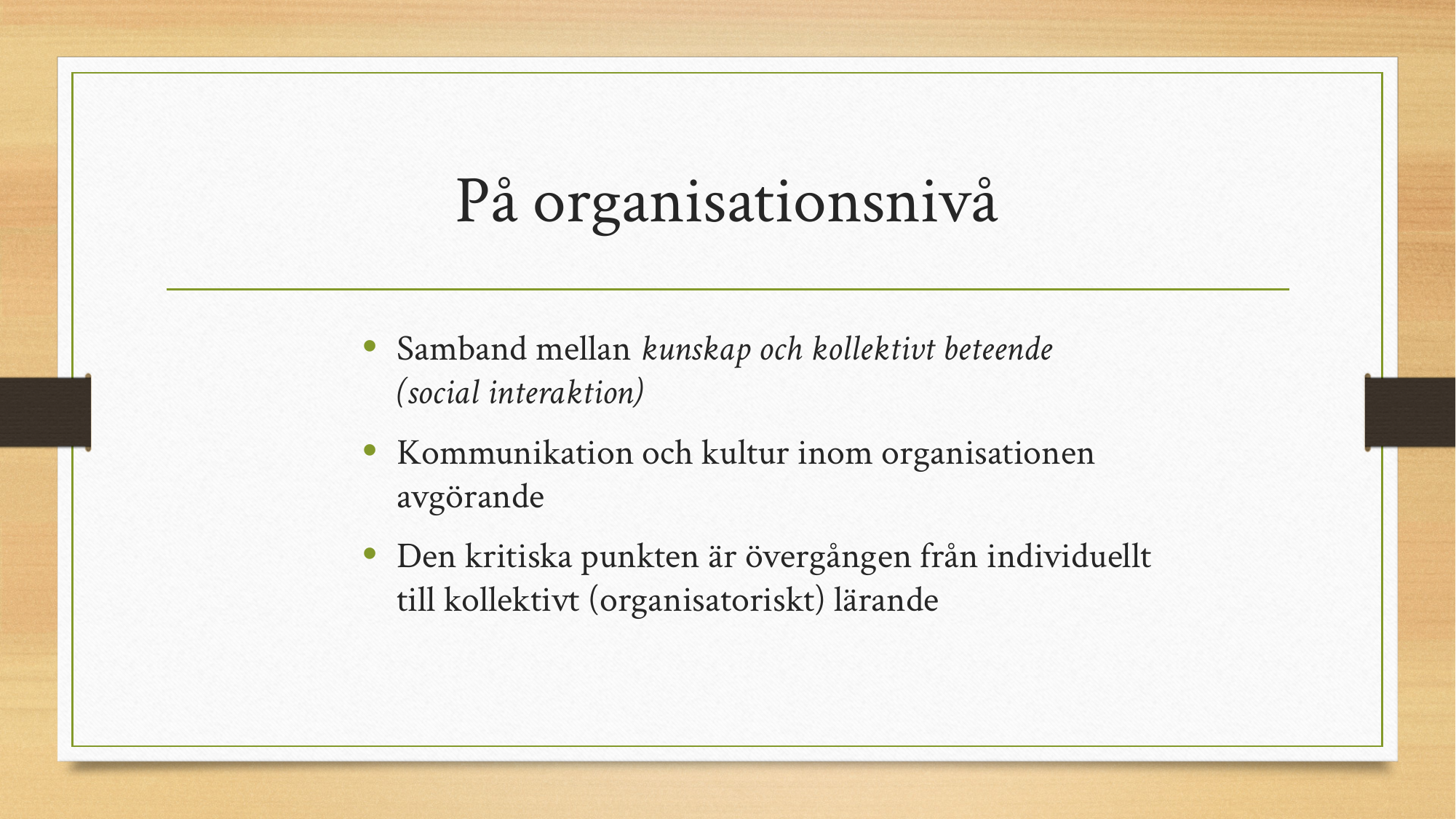

# På organisationsnivå
Samband mellan kunskap och kollektivt beteende
(social interaktion)
Kommunikation och kultur inom organisationen avgörande
Den kritiska punkten är övergången från individuellt till kollektivt (organisatoriskt) lärande